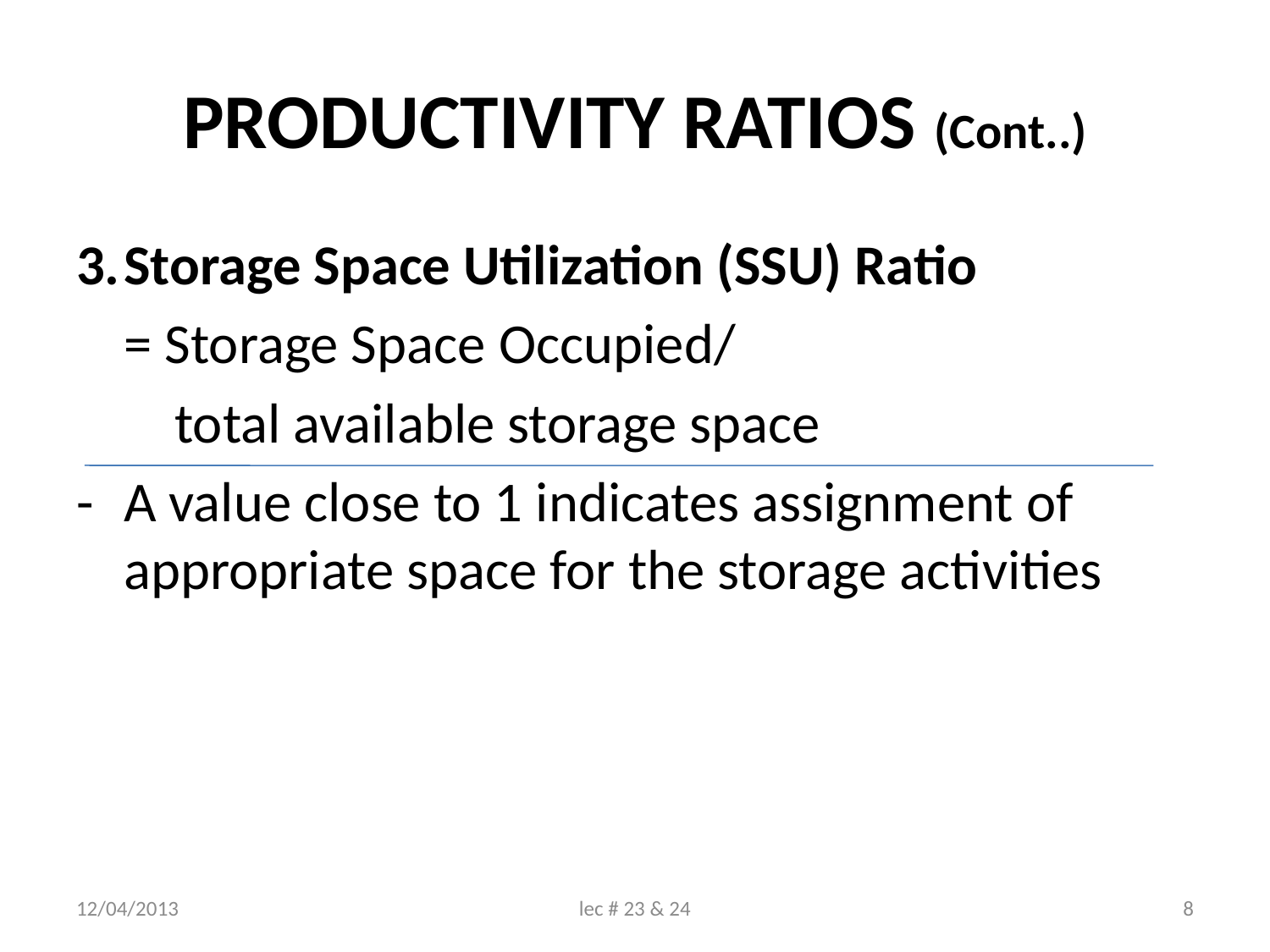

# PRODUCTIVITY RATIOS (Cont..)
3.	Storage Space Utilization (SSU) Ratio
	= Storage Space Occupied/
	    total available storage space
-	A value close to 1 indicates assignment of appropriate space for the storage activities
12/04/2013
lec # 23 & 24
8